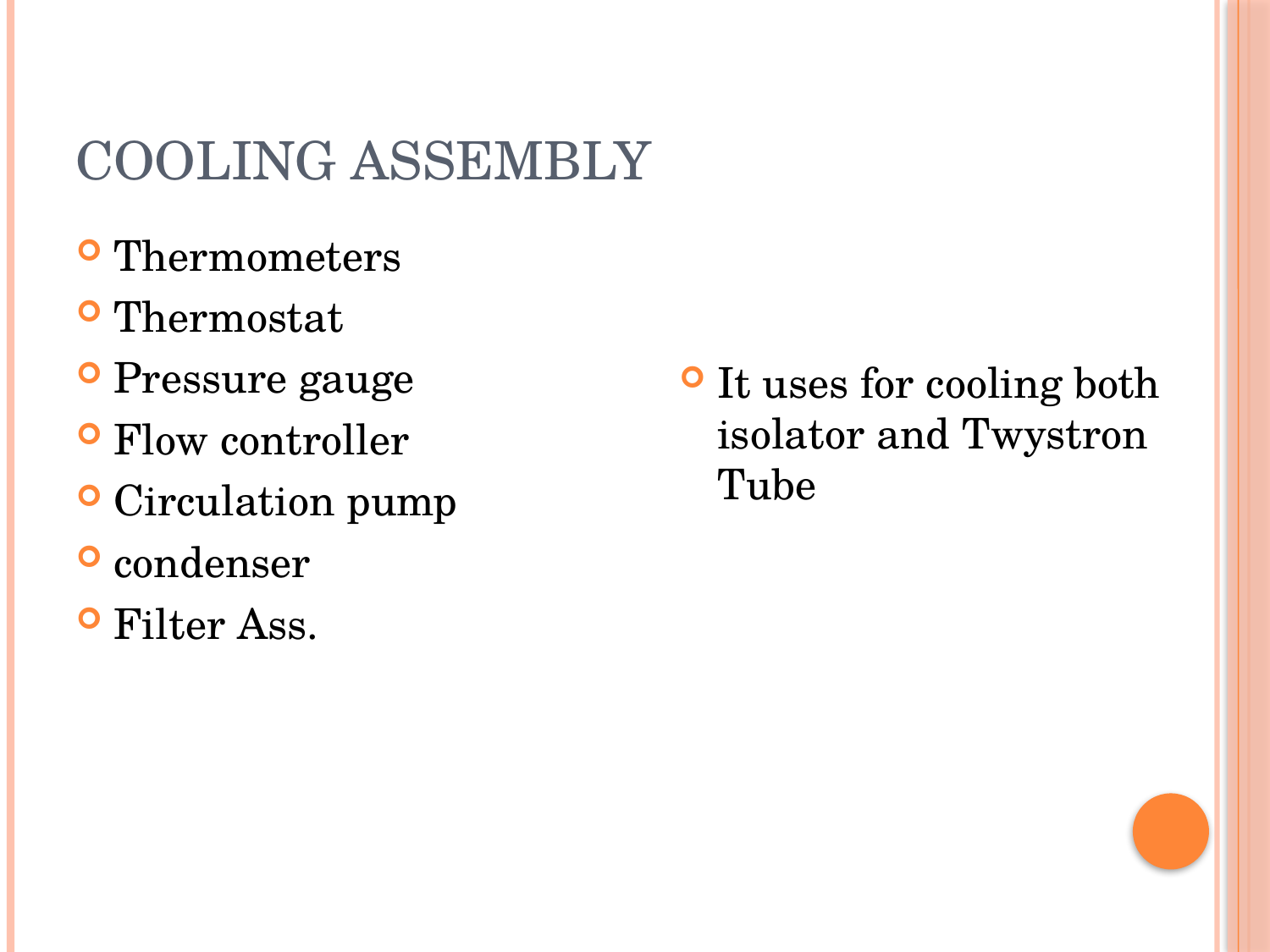

# Cooling Assembly
Thermometers
Thermostat
Pressure gauge
Flow controller
Circulation pump
condenser
Filter Ass.
It uses for cooling both isolator and Twystron Tube